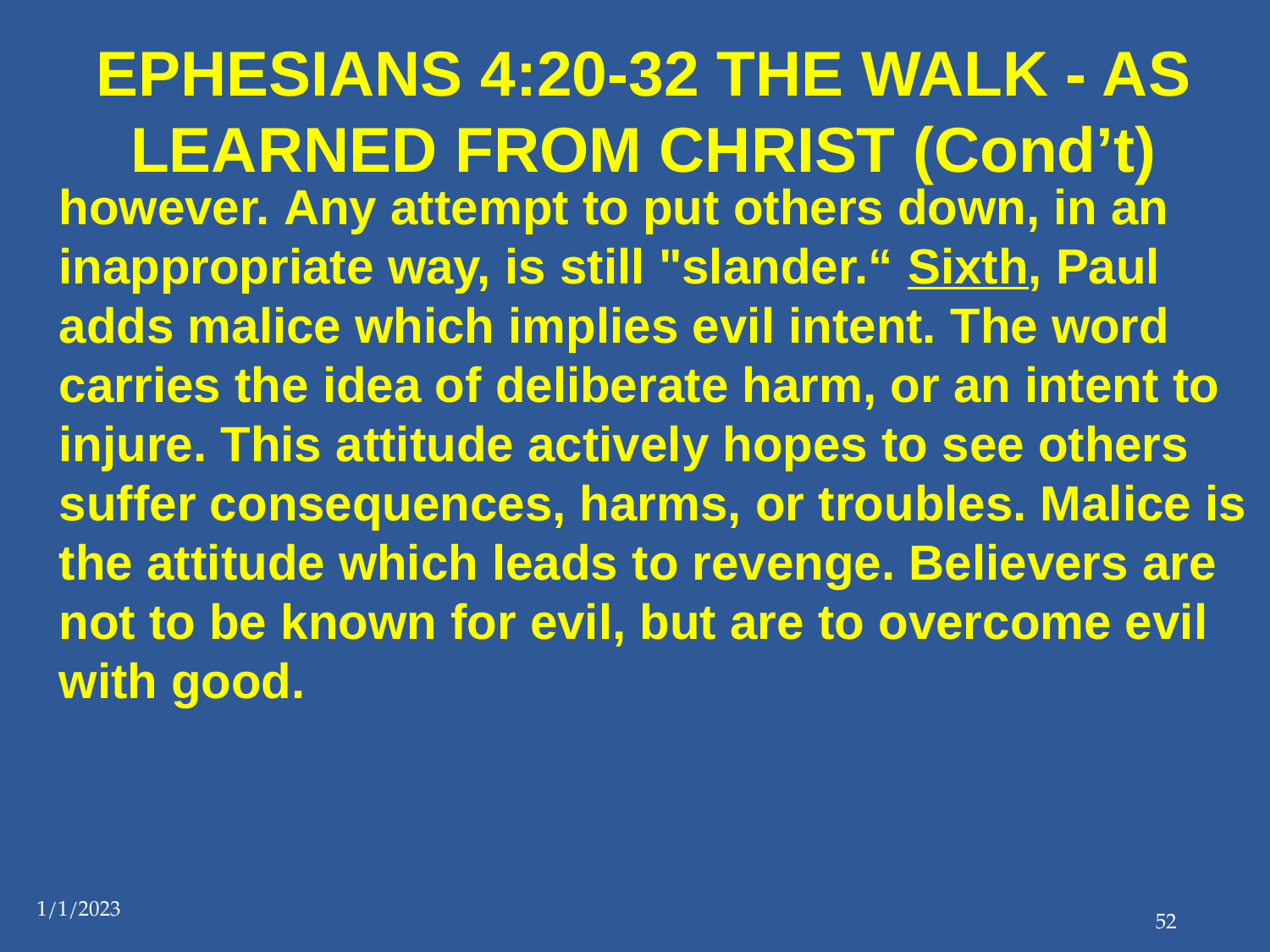

# EPHESIANS 4:20-32 THE WALK - AS LEARNED FROM CHRIST (Cond’t)
however. Any attempt to put others down, in an inappropriate way, is still "slander.“ Sixth, Paul adds malice which implies evil intent. The word carries the idea of deliberate harm, or an intent to injure. This attitude actively hopes to see others suffer consequences, harms, or troubles. Malice is the attitude which leads to revenge. Believers are not to be known for evil, but are to overcome evil with good.
1/1/2023
52